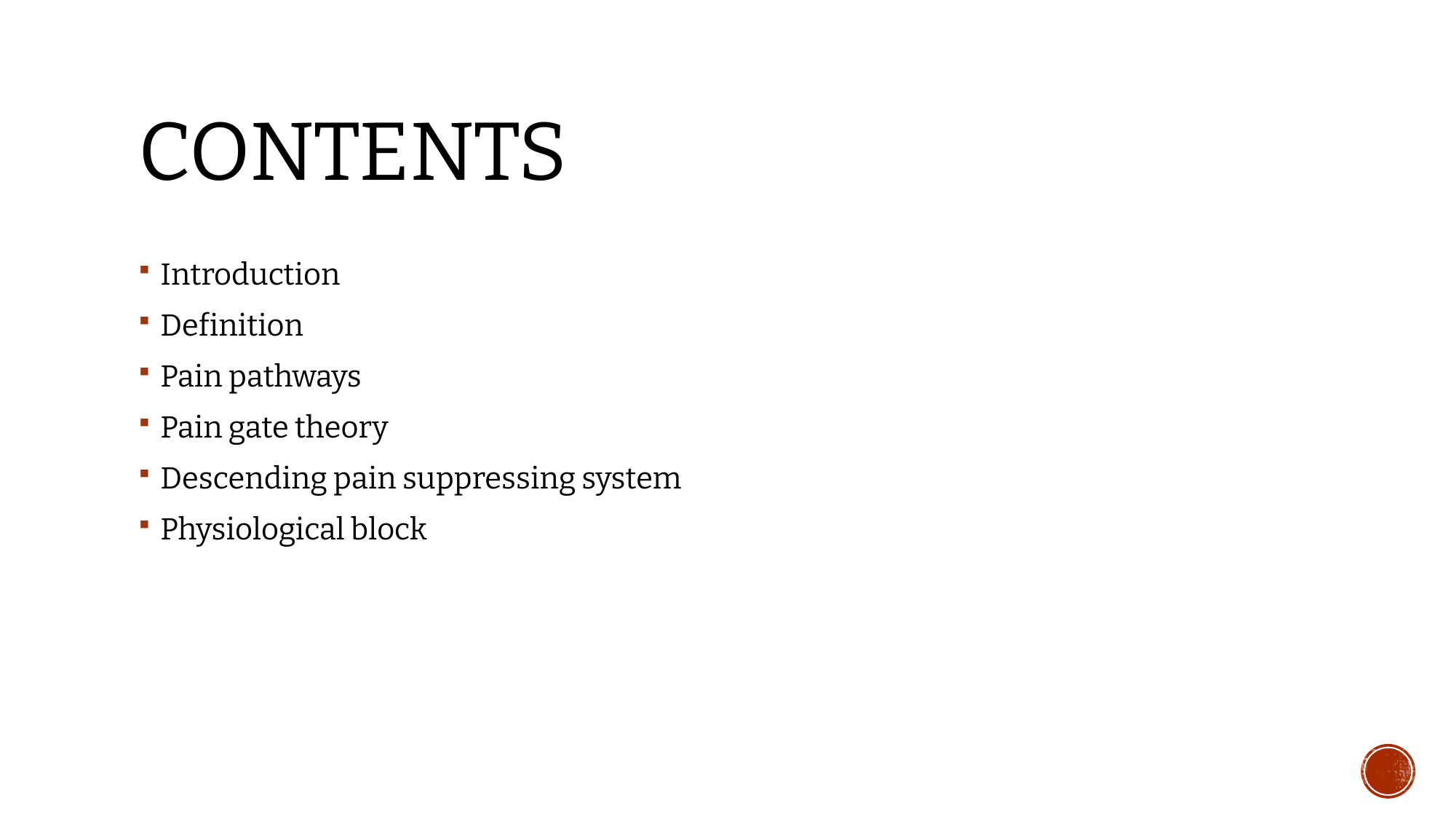

# Contents
Introduction
Definition
Pain pathways
Pain gate theory
Descending pain suppressing system
Physiological block